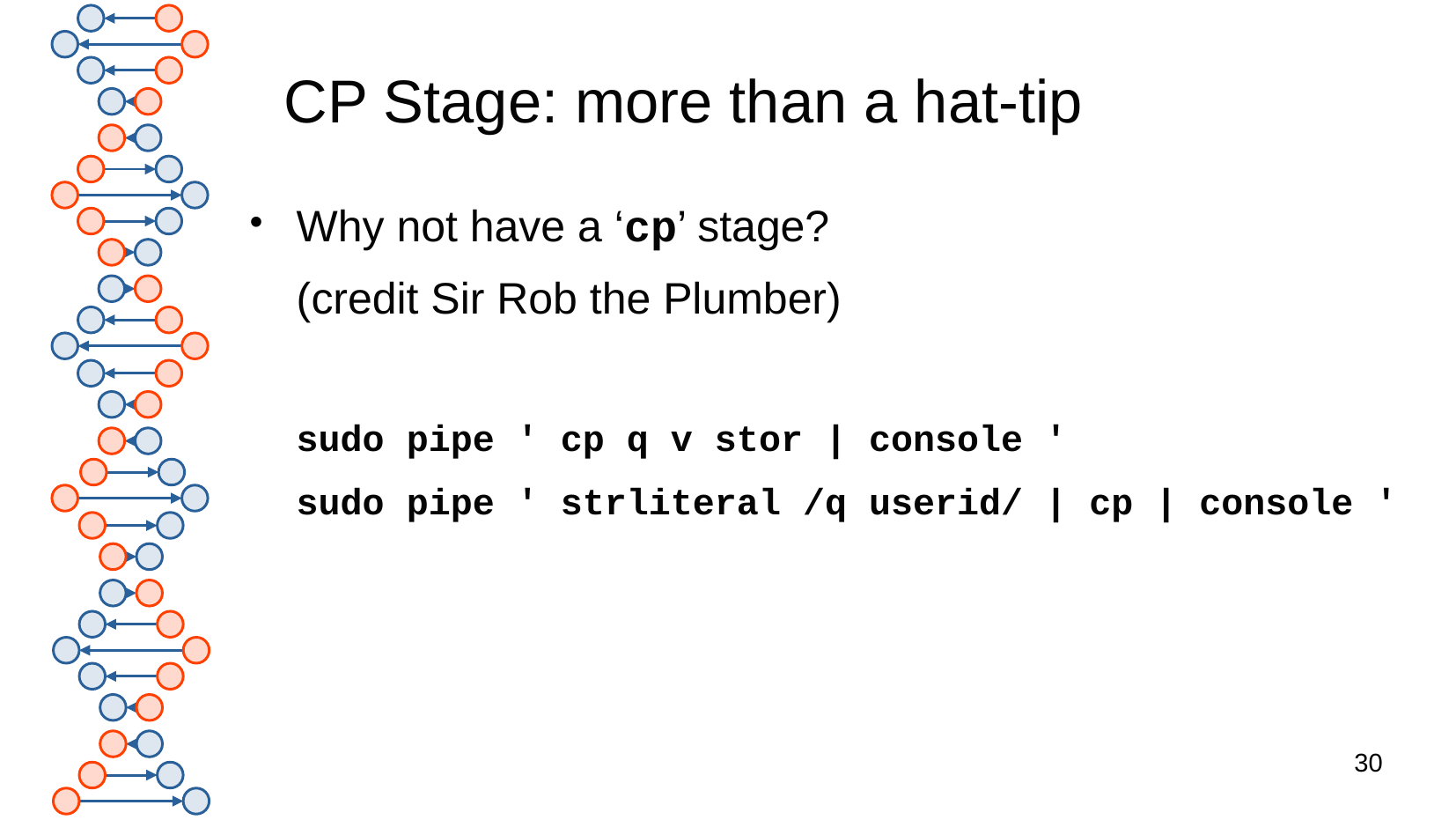

CP Stage: more than a hat-tip
# Why not have a ‘cp’ stage?
(credit Sir Rob the Plumber)

sudo pipe ' cp q v stor | console '
sudo pipe ' strliteral /q userid/ | cp | console '

30